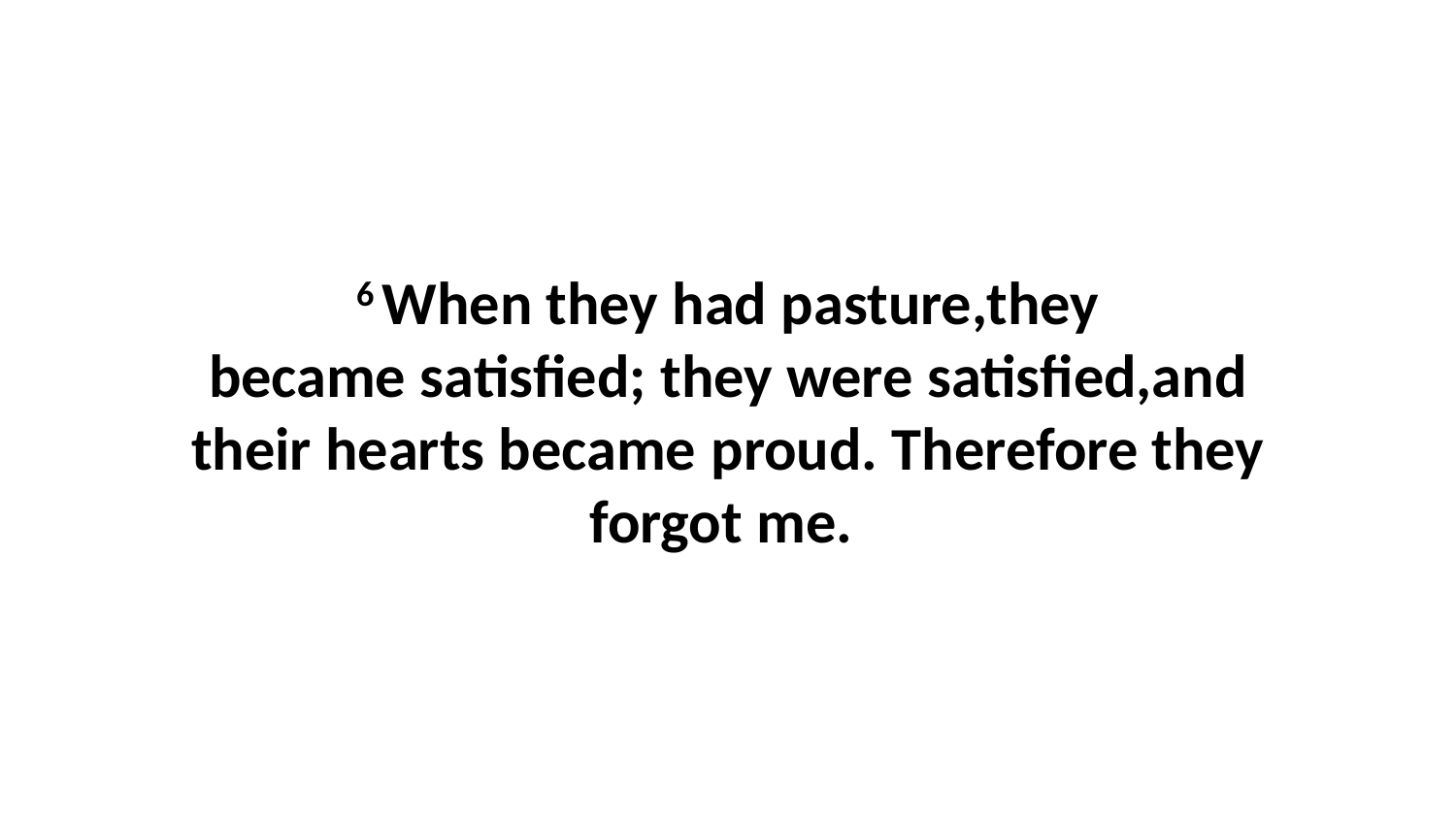

6 When they had pasture,they became satisfied; they were satisfied,and their hearts became proud. Therefore they forgot me.